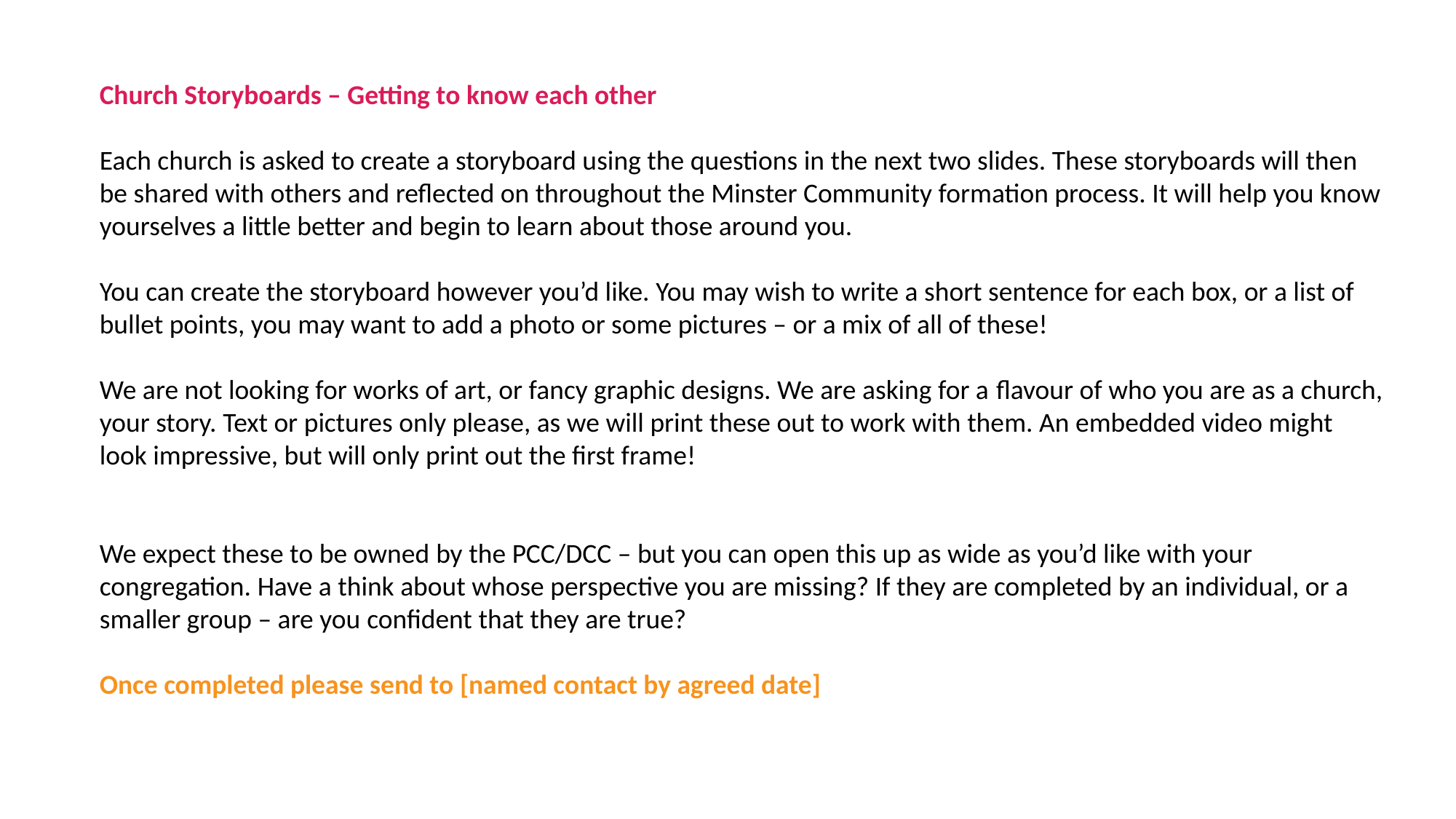

Church Storyboards – Getting to know each other

Each church is asked to create a storyboard using the questions in the next two slides. These storyboards will then be shared with others and reflected on throughout the Minster Community formation process. It will help you know yourselves a little better and begin to learn about those around you.

You can create the storyboard however you’d like. You may wish to write a short sentence for each box, or a list of bullet points, you may want to add a photo or some pictures – or a mix of all of these!

We are not looking for works of art, or fancy graphic designs. We are asking for a flavour of who you are as a church, your story. Text or pictures only please, as we will print these out to work with them. An embedded video might look impressive, but will only print out the first frame!

We expect these to be owned by the PCC/DCC – but you can open this up as wide as you’d like with your congregation. Have a think about whose perspective you are missing? If they are completed by an individual, or a smaller group – are you confident that they are true?

Once completed please send to [named contact by agreed date]